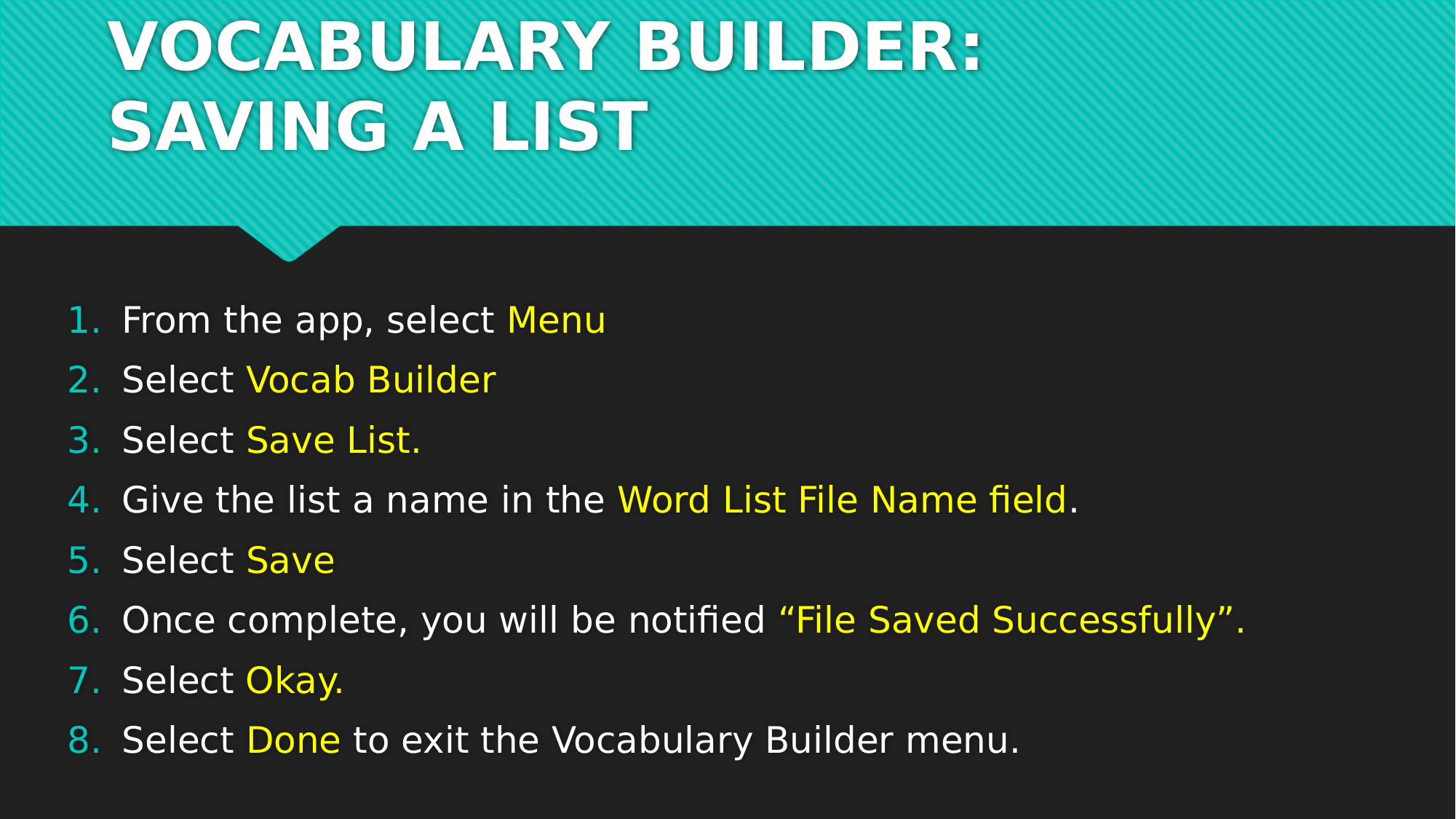

# VOCABULARY BUILDER: SAVING A LIST
From the app, select Menu
Select Vocab Builder
Select Save List.
Give the list a name in the Word List File Name field.
Select Save
Once complete, you will be notified “File Saved Successfully”.
Select Okay.
Select Done to exit the Vocabulary Builder menu.